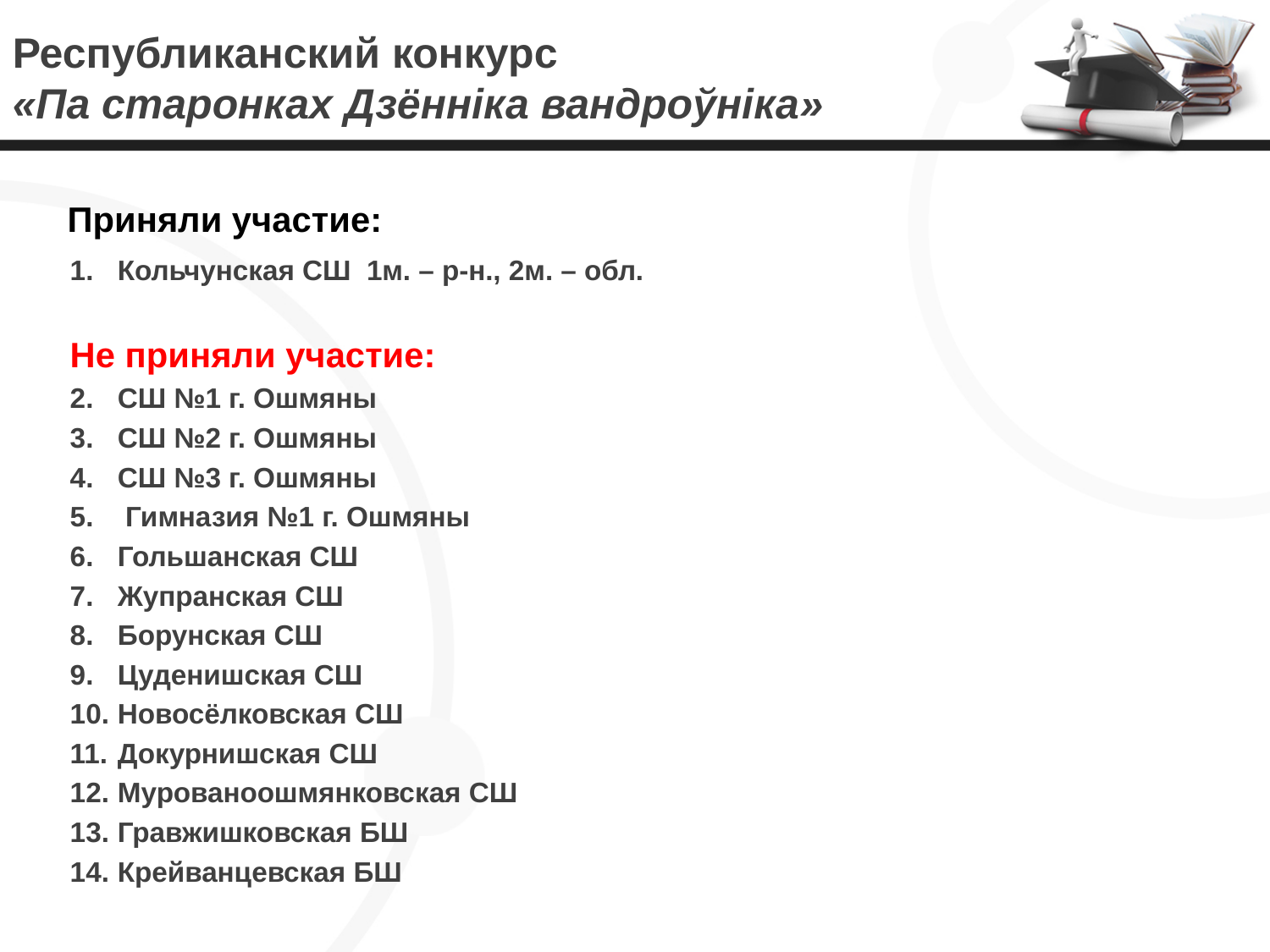

# Республиканский конкурс «Па старонках Дзённіка вандроўніка»
Приняли участие:
Кольчунская СШ  1м. – р-н., 2м. – обл.

Не приняли участие:
СШ №1 г. Ошмяны
СШ №2 г. Ошмяны
СШ №3 г. Ошмяны
 Гимназия №1 г. Ошмяны
Гольшанская СШ
Жупранская СШ
Борунская СШ
Цуденишская СШ
Новосёлковская СШ
Докурнишская СШ
Мурованоошмянковская СШ
Гравжишковская БШ
Крейванцевская БШ